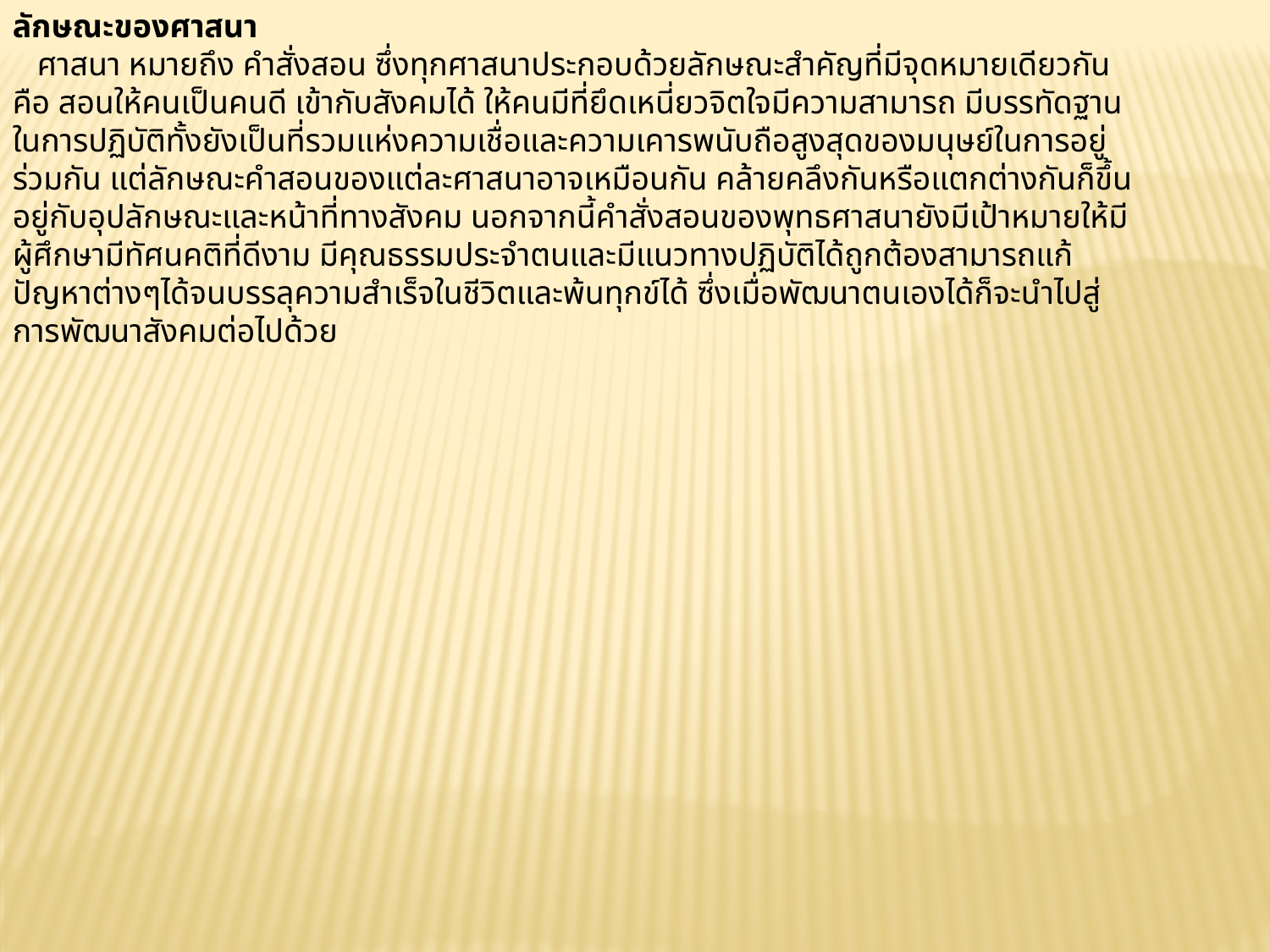

ลักษณะของศาสนา
   ศาสนา หมายถึง คำสั่งสอน ซึ่งทุกศาสนาประกอบด้วยลักษณะสำคัญที่มีจุดหมายเดียวกันคือ สอนให้คนเป็นคนดี เข้ากับสังคมได้ ให้คนมีที่ยึดเหนี่ยวจิตใจมีความสามารถ มีบรรทัดฐานในการปฏิบัติทั้งยังเป็นที่รวมแห่งความเชื่อและความเคารพนับถือสูงสุดของมนุษย์ในการอยู่ร่วมกัน แต่ลักษณะคำสอนของแต่ละศาสนาอาจเหมือนกัน คล้ายคลึงกันหรือแตกต่างกันก็ขึ้นอยู่กับอุปลักษณะและหน้าที่ทางสังคม นอกจากนี้คำสั่งสอนของพุทธศาสนายังมีเป้าหมายให้มีผู้ศึกษามีทัศนคติที่ดีงาม มีคุณธรรมประจำตนและมีแนวทางปฏิบัติได้ถูกต้องสามารถแก้ปัญหาต่างๆได้จนบรรลุความสำเร็จในชีวิตและพ้นทุกข์ได้ ซึ่งเมื่อพัฒนาตนเองได้ก็จะนำไปสู่การพัฒนาสังคมต่อไปด้วย